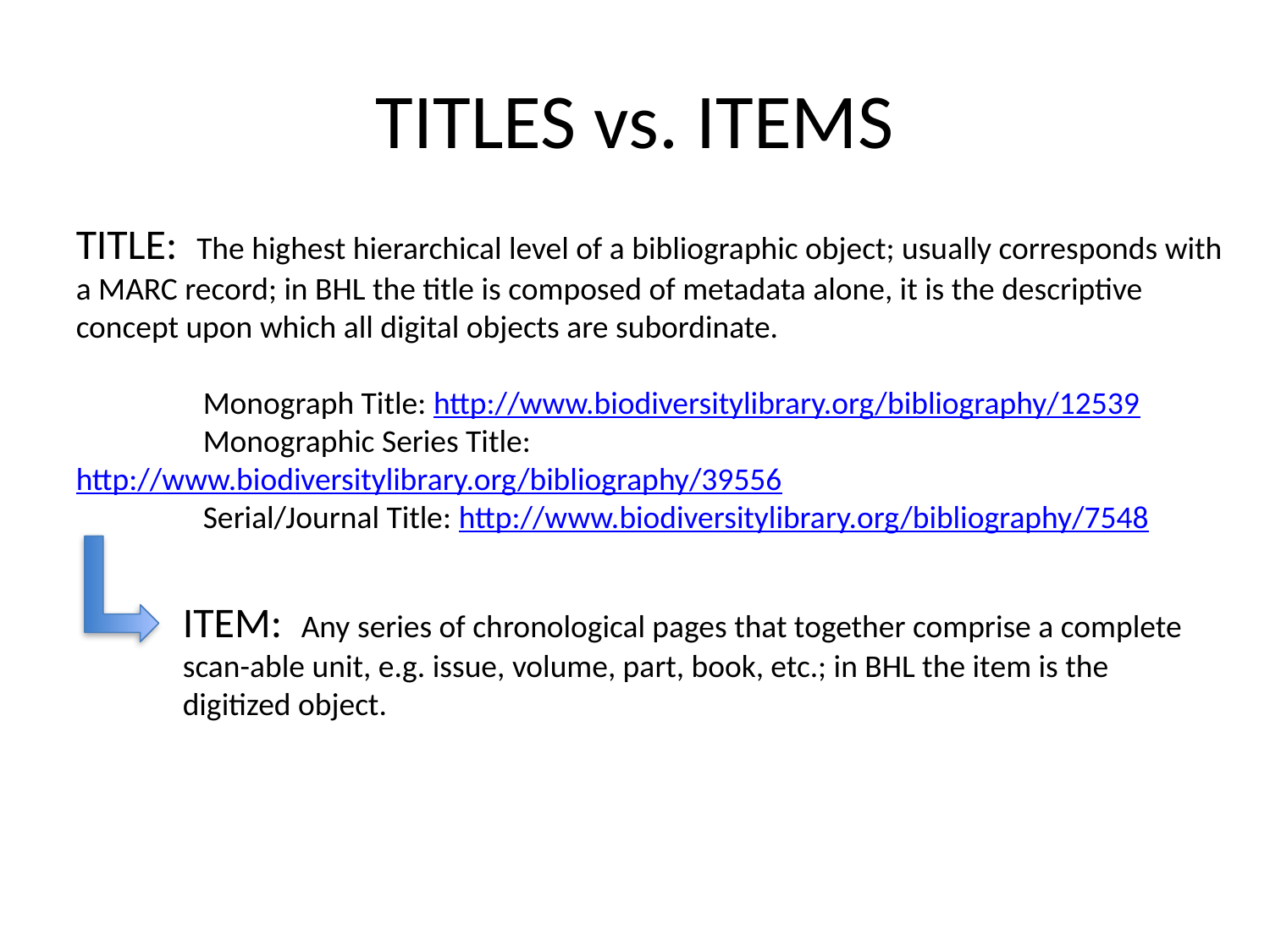

# TITLES vs. ITEMS
TITLE:  The highest hierarchical level of a bibliographic object; usually corresponds with a MARC record; in BHL the title is composed of metadata alone, it is the descriptive concept upon which all digital objects are subordinate.

	Monograph Title: http://www.biodiversitylibrary.org/bibliography/12539
	Monographic Series Title: http://www.biodiversitylibrary.org/bibliography/39556
	Serial/Journal Title: http://www.biodiversitylibrary.org/bibliography/7548

ITEM:  Any series of chronological pages that together comprise a complete scan-able unit, e.g. issue, volume, part, book, etc.; in BHL the item is the digitized object.